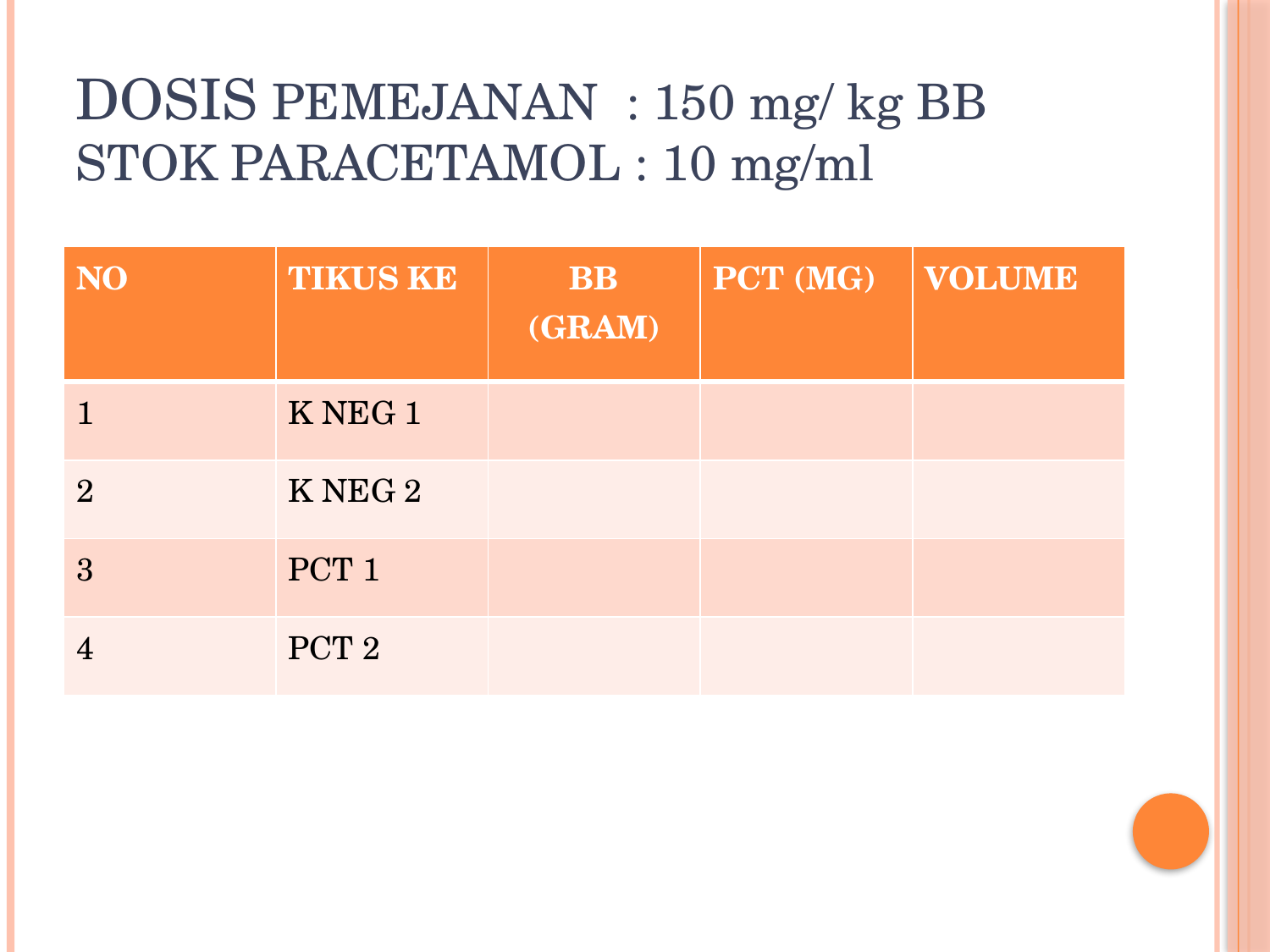

# DOSIS PEMEJANAN  : 150 mg/ kg BB STOK PARACETAMOL : 10 mg/ml
| NO | TIKUS KE | BB (GRAM) | PCT (MG) | VOLUME |
| --- | --- | --- | --- | --- |
| 1 | K NEG 1 |  |  |  |
| 2 | K NEG 2 |  |  |  |
| 3 | PCT 1 |  |  |  |
| 4 | PCT 2 |  |  |  |